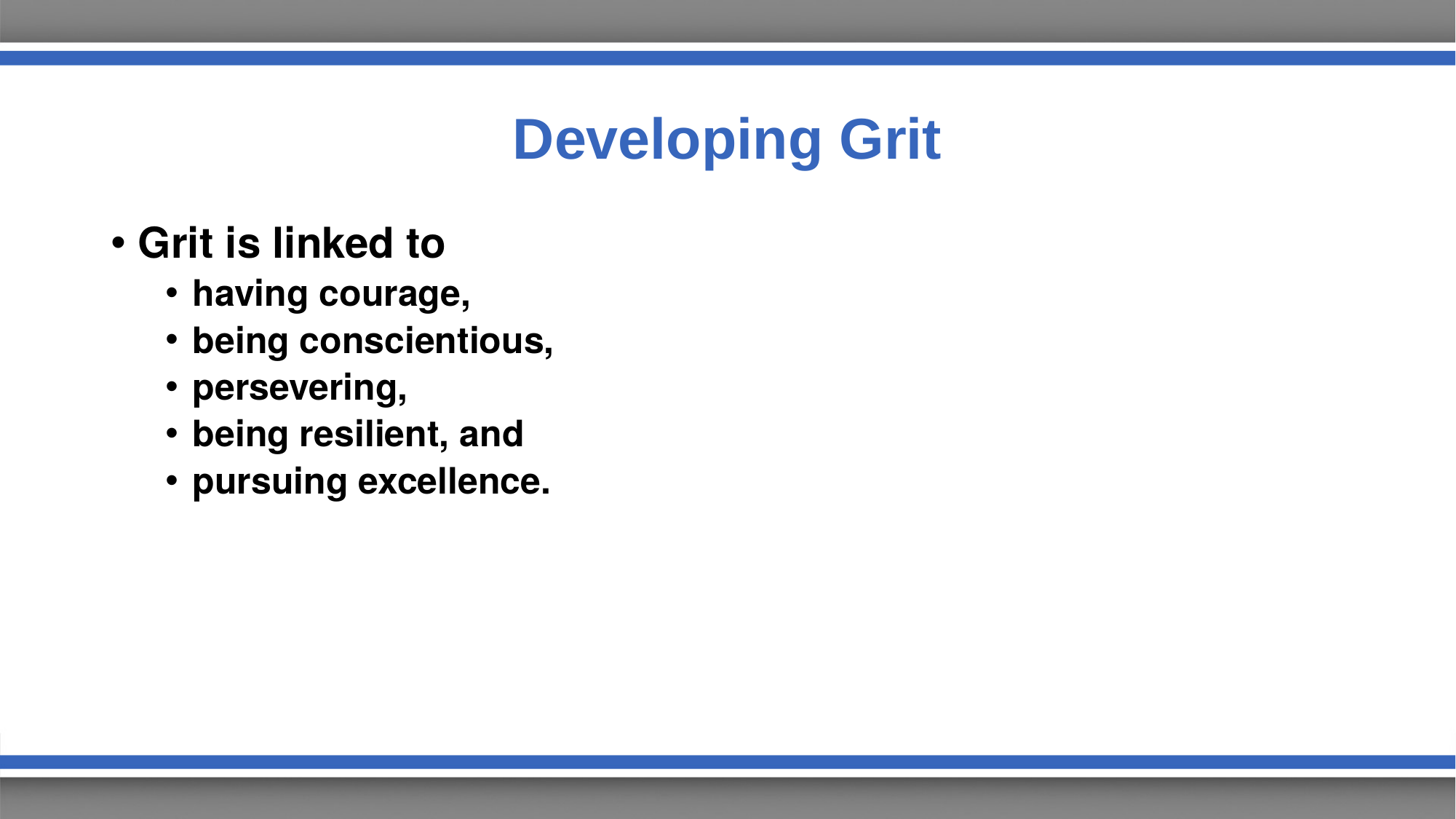

# Developing Grit
Grit is linked to
having courage,
being conscientious,
persevering,
being resilient, and
pursuing excellence.